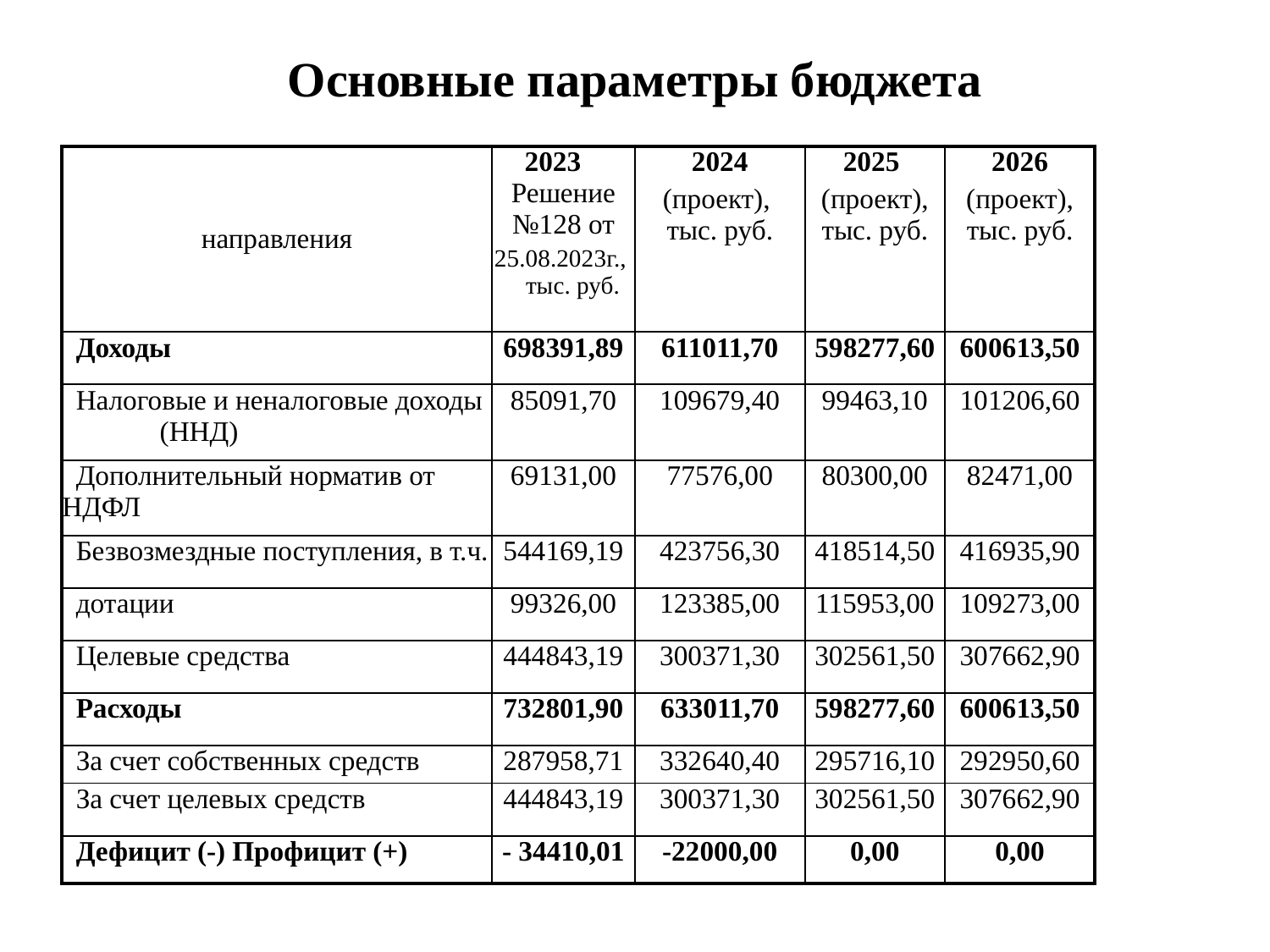

# Основные параметры бюджета
| направления | 2023 Решение №128 от 25.08.2023г., тыс. руб. | 2024 (проект), тыс. руб. | 2025 (проект), тыс. руб. | 2026 (проект), тыс. руб. |
| --- | --- | --- | --- | --- |
| Доходы | 698391,89 | 611011,70 | 598277,60 | 600613,50 |
| Налоговые и неналоговые доходы (ННД) | 85091,70 | 109679,40 | 99463,10 | 101206,60 |
| Дополнительный норматив от НДФЛ | 69131,00 | 77576,00 | 80300,00 | 82471,00 |
| Безвозмездные поступления, в т.ч. | 544169,19 | 423756,30 | 418514,50 | 416935,90 |
| дотации | 99326,00 | 123385,00 | 115953,00 | 109273,00 |
| Целевые средства | 444843,19 | 300371,30 | 302561,50 | 307662,90 |
| Расходы | 732801,90 | 633011,70 | 598277,60 | 600613,50 |
| За счет собственных средств | 287958,71 | 332640,40 | 295716,10 | 292950,60 |
| За счет целевых средств | 444843,19 | 300371,30 | 302561,50 | 307662,90 |
| Дефицит (-) Профицит (+) | - 34410,01 | -22000,00 | 0,00 | 0,00 |